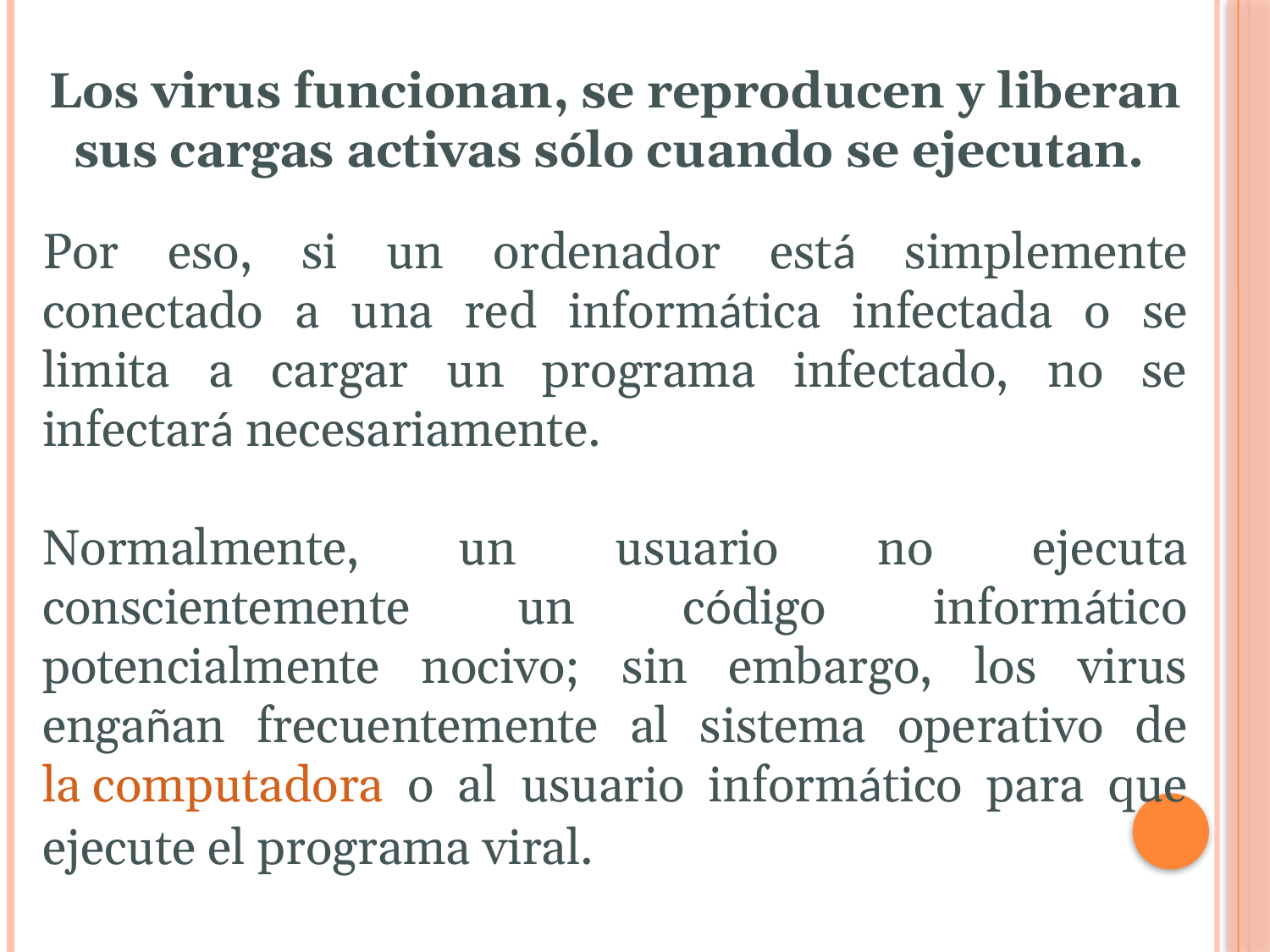

Los virus funcionan, se reproducen y liberan sus cargas activas sólo cuando se ejecutan.

Por eso, si un ordenador está simplemente conectado a una red informática infectada o se limita a cargar un programa infectado, no se infectará necesariamente.

Normalmente, un usuario no ejecuta conscientemente un código informático potencialmente nocivo; sin embargo, los virus engañan frecuentemente al sistema operativo de la computadora o al usuario informático para que ejecute el programa viral.